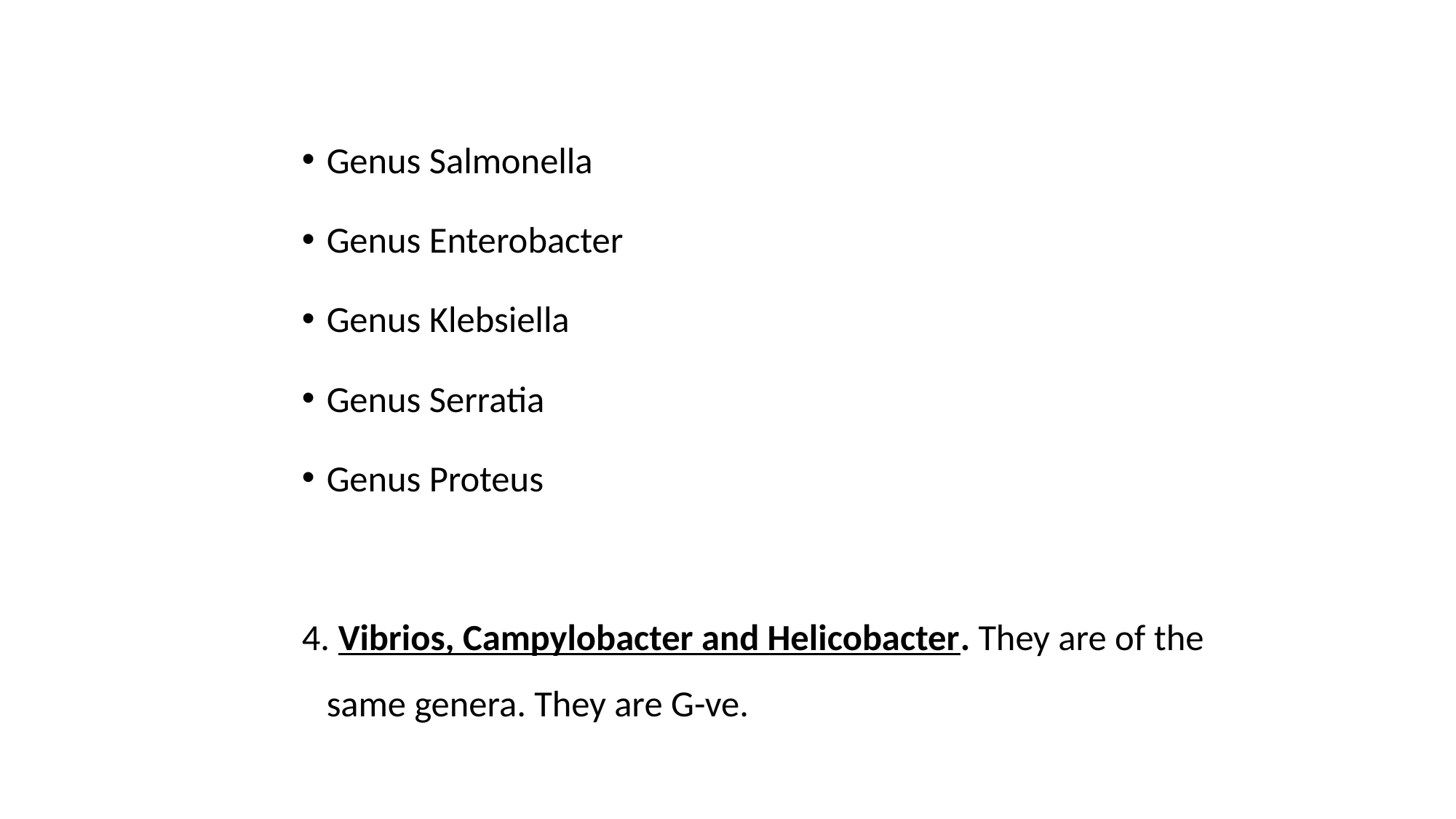

#
Genus Salmonella
Genus Enterobacter
Genus Klebsiella
Genus Serratia
Genus Proteus

4. Vibrios, Campylobacter and Helicobacter. They are of the same genera. They are G-ve.